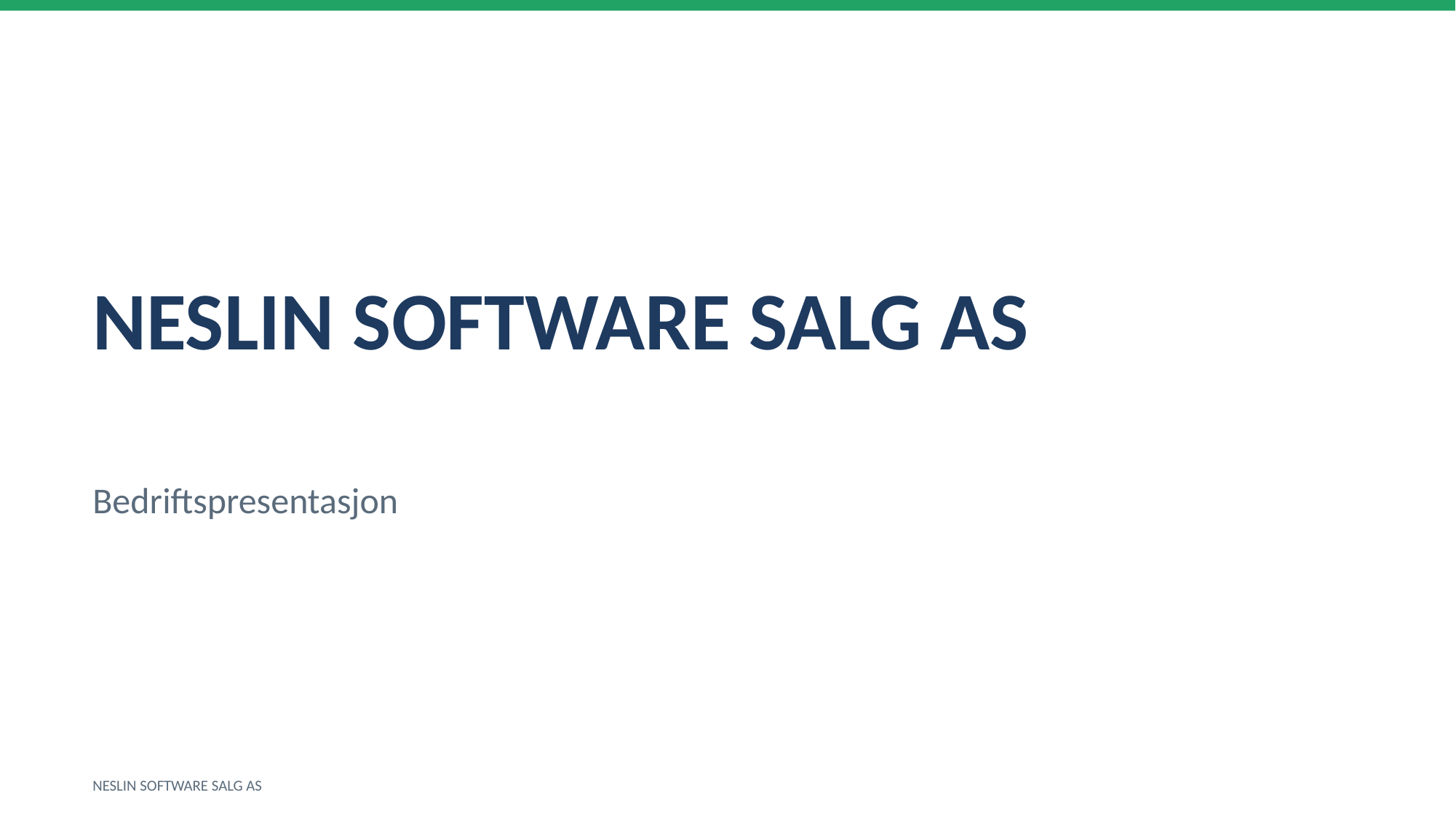

NESLIN SOFTWARE SALG AS
Bedriftspresentasjon
NESLIN SOFTWARE SALG AS